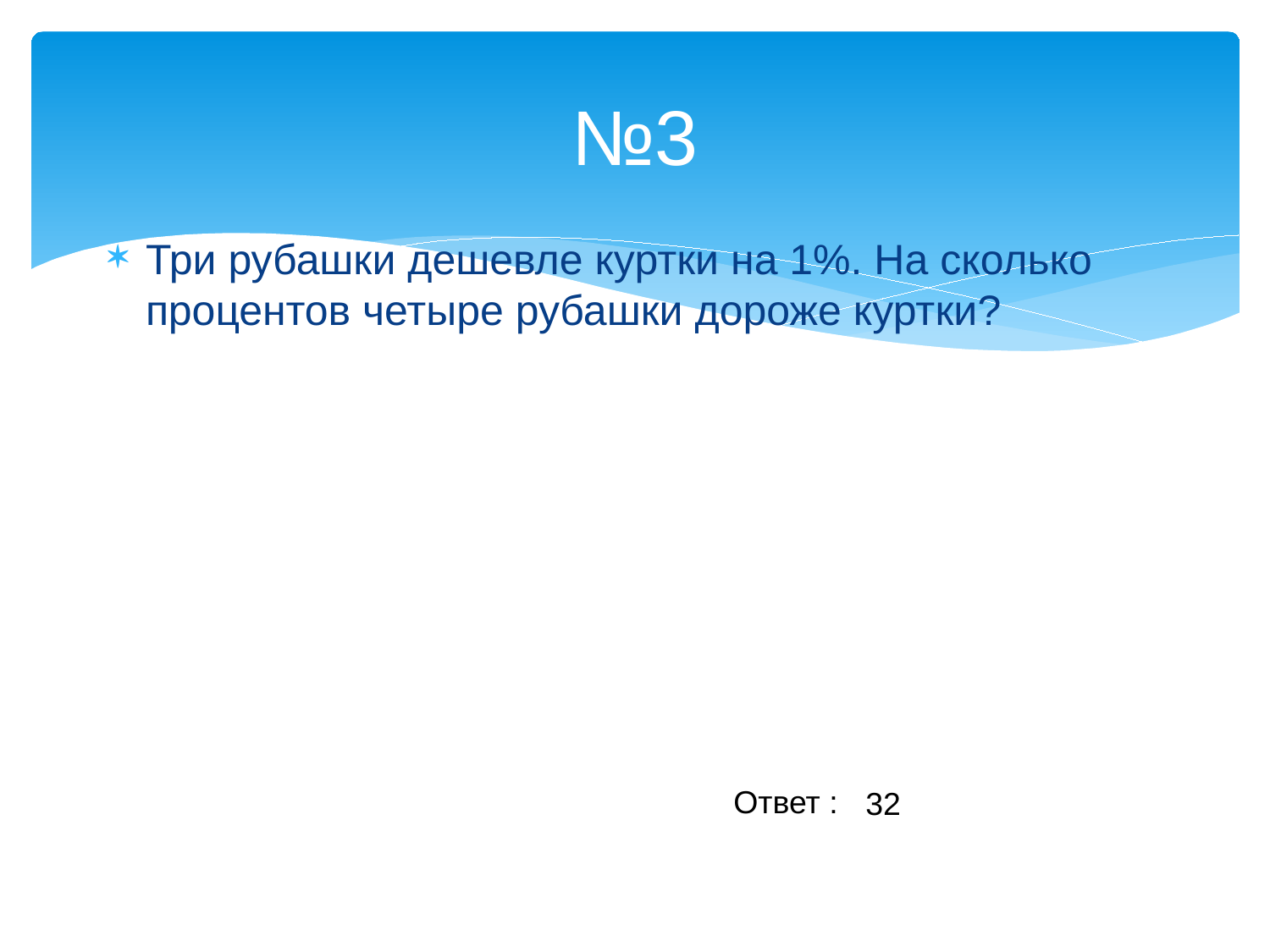

# №3
Три рубашки дешевле куртки на 1%. На сколько процентов четыре рубашки дороже куртки?
Ответ :
32